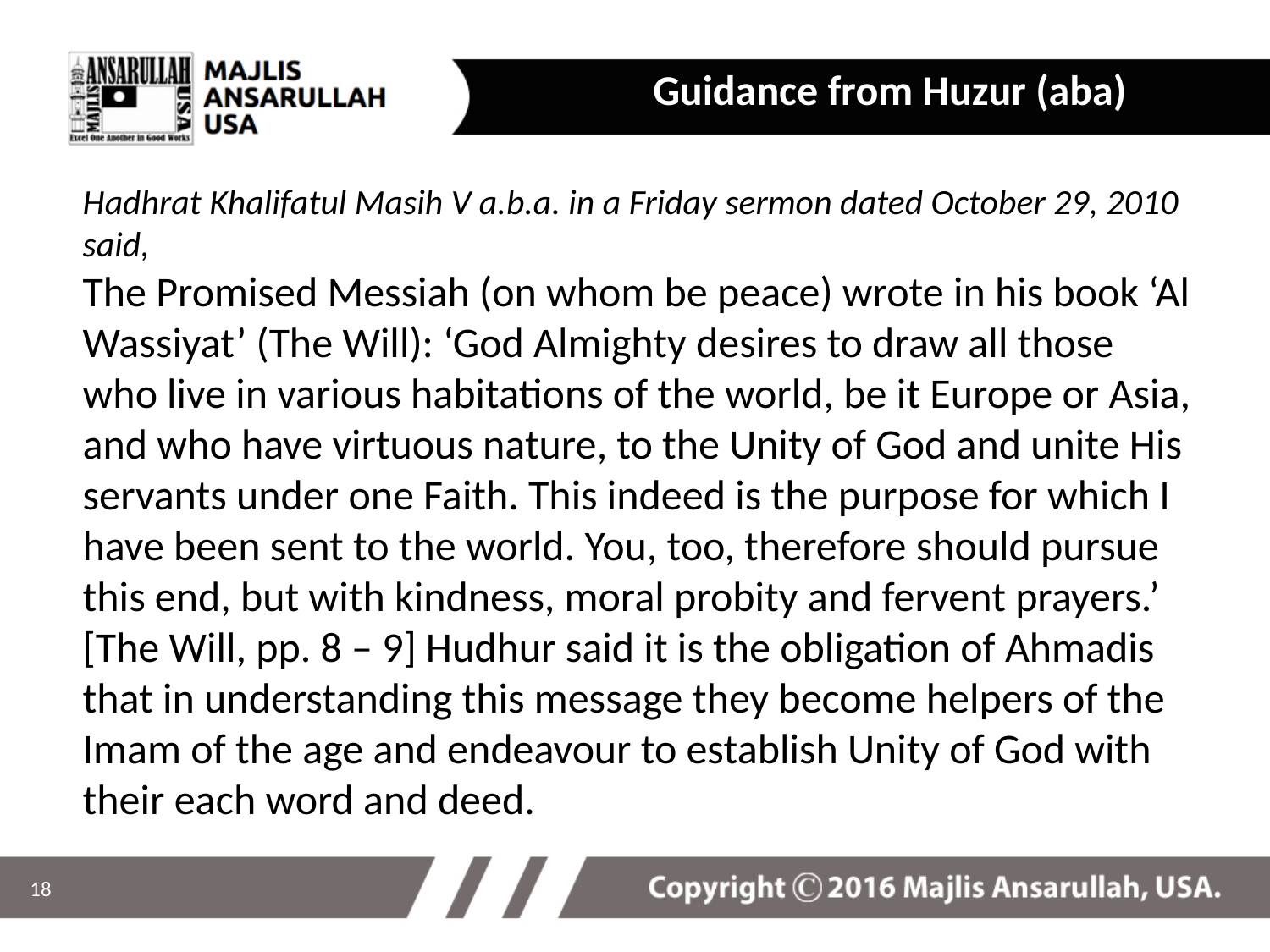

Guidance from Huzur (aba)
Hadhrat Khalifatul Masih V a.b.a. in a Friday sermon dated October 29, 2010 said,
The Promised Messiah (on whom be peace) wrote in his book ‘Al Wassiyat’ (The Will): ‘God Almighty desires to draw all those who live in various habitations of the world, be it Europe or Asia, and who have virtuous nature, to the Unity of God and unite His servants under one Faith. This indeed is the purpose for which I have been sent to the world. You, too, therefore should pursue this end, but with kindness, moral probity and fervent prayers.’ [The Will, pp. 8 – 9] Hudhur said it is the obligation of Ahmadis that in understanding this message they become helpers of the Imam of the age and endeavour to establish Unity of God with their each word and deed.
18